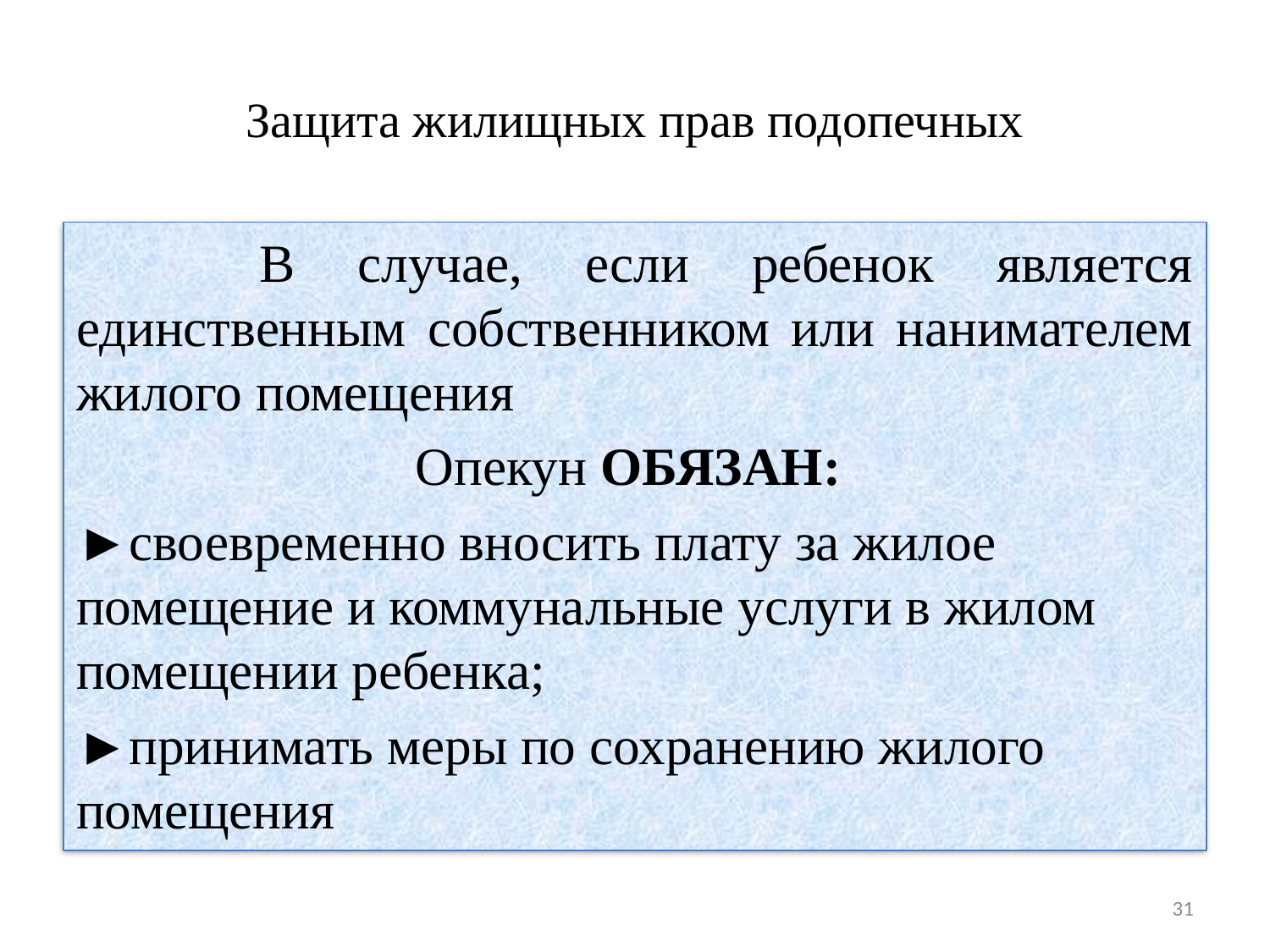

# Защита жилищных прав подопечных
	 В случае, если ребенок является единственным собственником или нанимателем жилого помещения
Опекун ОБЯЗАН:
►своевременно вносить плату за жилое помещение и коммунальные услуги в жилом помещении ребенка;
►принимать меры по сохранению жилого помещения

31